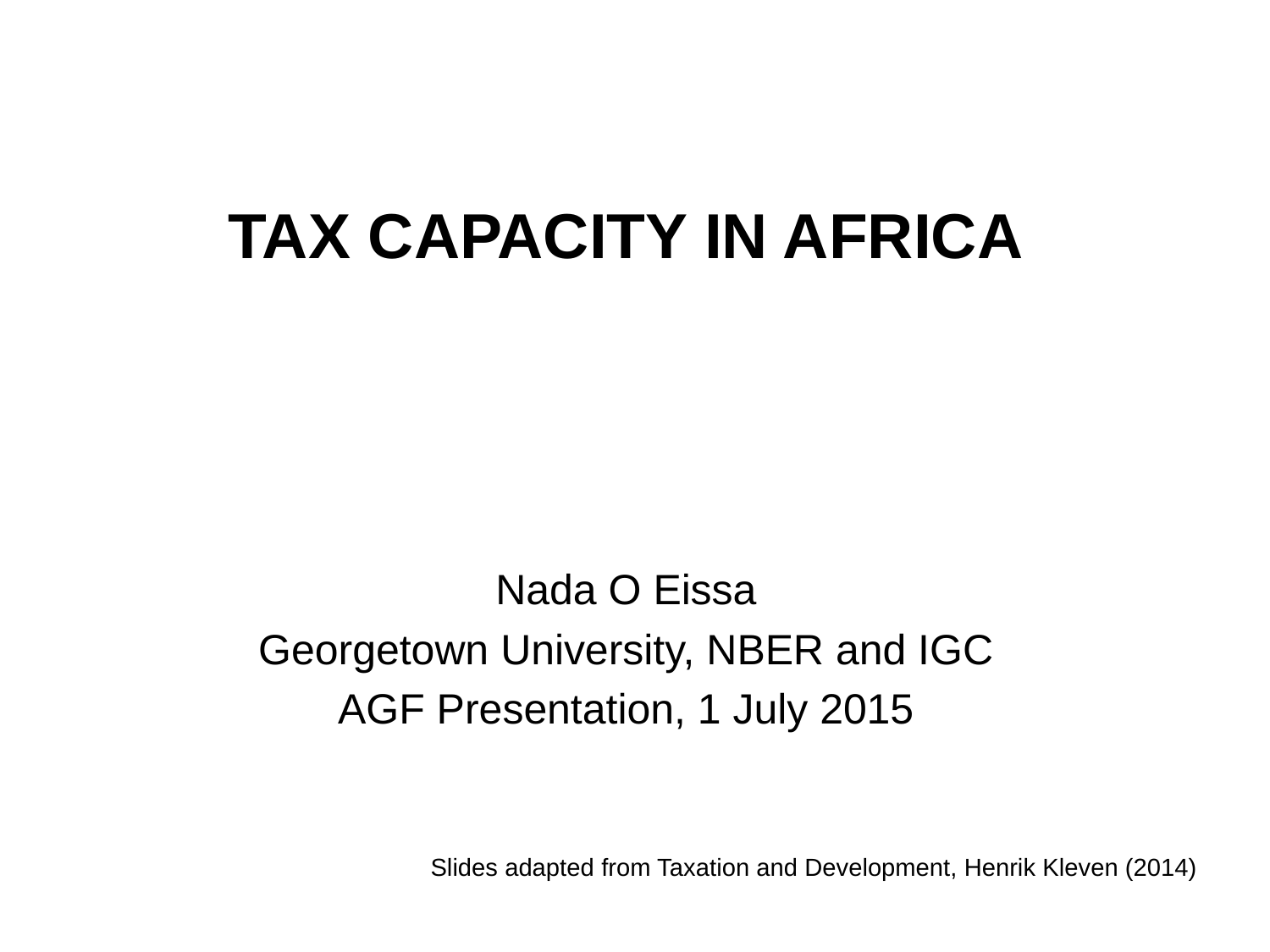

# Tax Capacity in Africa
Nada O Eissa
Georgetown University, NBER and IGC
AGF Presentation, 1 July 2015
Slides adapted from Taxation and Development, Henrik Kleven (2014)